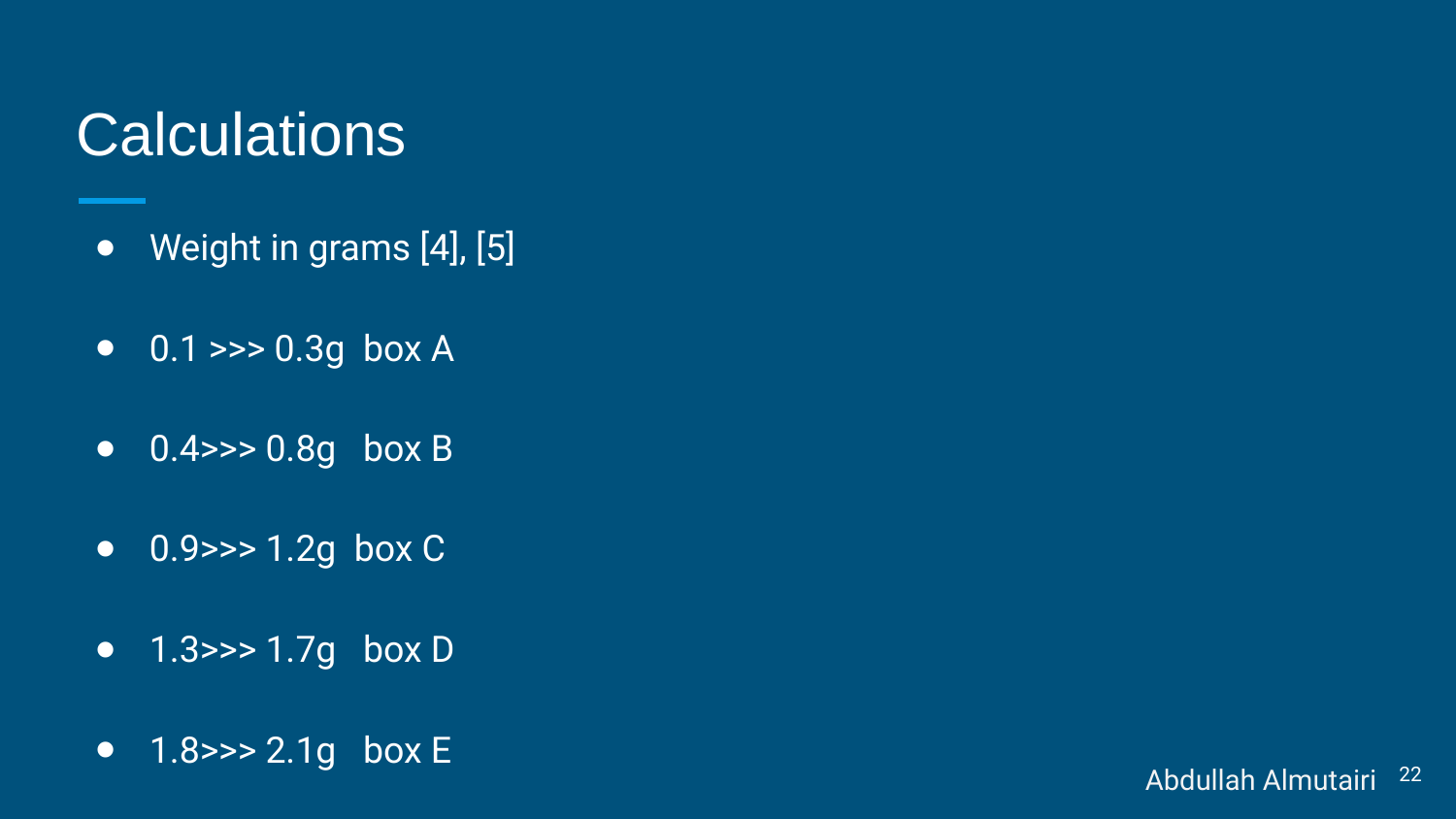

# Calculations
Weight in grams [4], [5]

0.1 >>> 0.3g  box A

0.4>>> 0.8g   box B

0.9>>> 1.2g  box C

1.3>>> 1.7g   box D

1.8>>> 2.1g   box E
22
Abdullah Almutairi